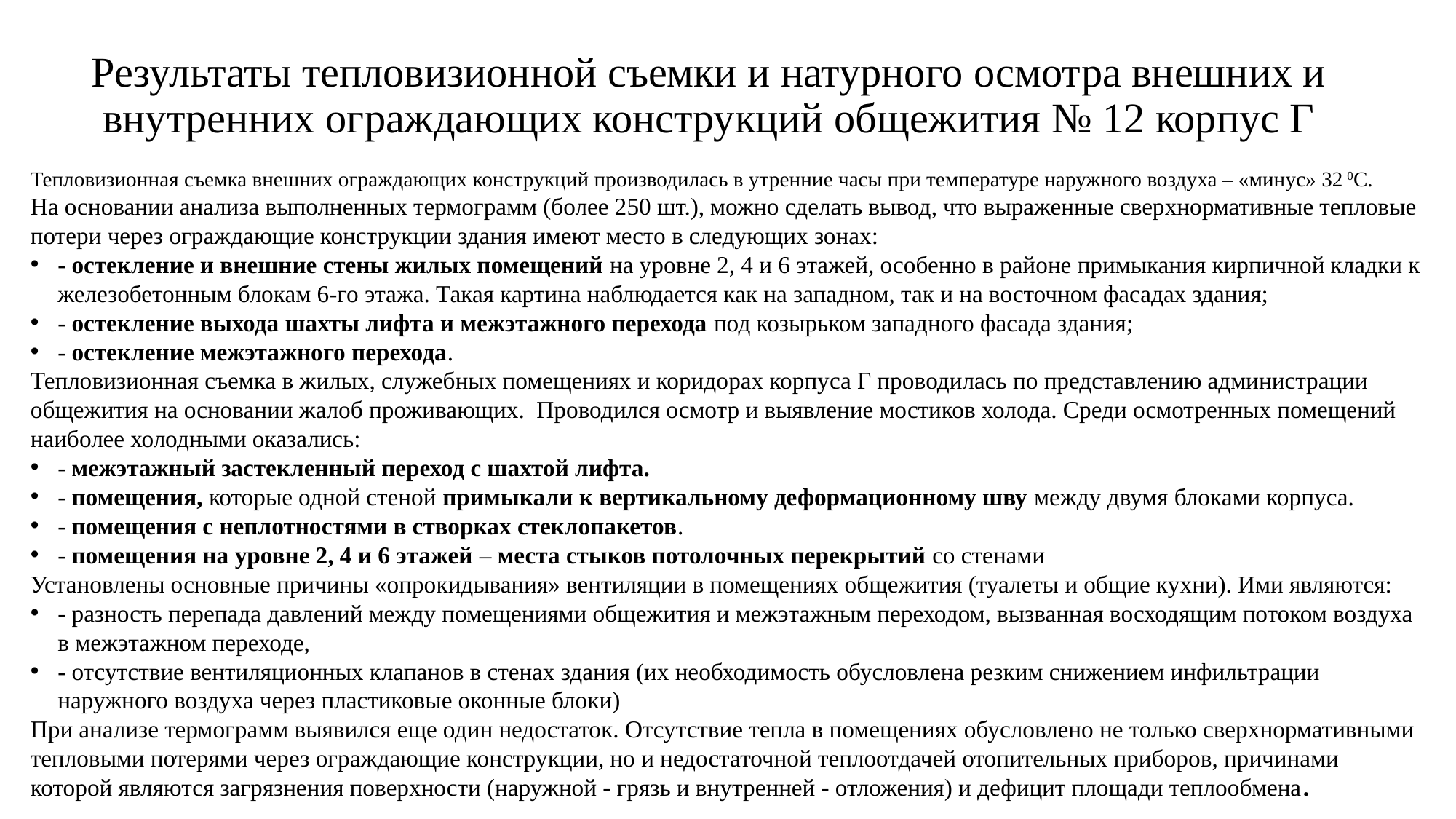

# Результаты тепловизионной съемки и натурного осмотра внешних и внутренних ограждающих конструкций общежития № 12 корпус Г
Тепловизионная съемка внешних ограждающих конструкций производилась в утренние часы при температуре наружного воздуха – «минус» 32 0С.
На основании анализа выполненных термограмм (более 250 шт.), можно сделать вывод, что выраженные сверхнормативные тепловые потери через ограждающие конструкции здания имеют место в следующих зонах:
- остекление и внешние стены жилых помещений на уровне 2, 4 и 6 этажей, особенно в районе примыкания кирпичной кладки к железобетонным блокам 6-го этажа. Такая картина наблюдается как на западном, так и на восточном фасадах здания;
- остекление выхода шахты лифта и межэтажного перехода под козырьком западного фасада здания;
- остекление межэтажного перехода.
Тепловизионная съемка в жилых, служебных помещениях и коридорах корпуса Г проводилась по представлению администрации общежития на основании жалоб проживающих.  Проводился осмотр и выявление мостиков холода. Среди осмотренных помещений наиболее холодными оказались:
- межэтажный застекленный переход с шахтой лифта.
- помещения, которые одной стеной примыкали к вертикальному деформационному шву между двумя блоками корпуса.
- помещения с неплотностями в створках стеклопакетов.
- помещения на уровне 2, 4 и 6 этажей – места стыков потолочных перекрытий со стенами
Установлены основные причины «опрокидывания» вентиляции в помещениях общежития (туалеты и общие кухни). Ими являются:
- разность перепада давлений между помещениями общежития и межэтажным переходом, вызванная восходящим потоком воздуха в межэтажном переходе,
- отсутствие вентиляционных клапанов в стенах здания (их необходимость обусловлена резким снижением инфильтрации наружного воздуха через пластиковые оконные блоки)
При анализе термограмм выявился еще один недостаток. Отсутствие тепла в помещениях обусловлено не только сверхнормативными тепловыми потерями через ограждающие конструкции, но и недостаточной теплоотдачей отопительных приборов, причинами которой являются загрязнения поверхности (наружной - грязь и внутренней - отложения) и дефицит площади теплообмена.